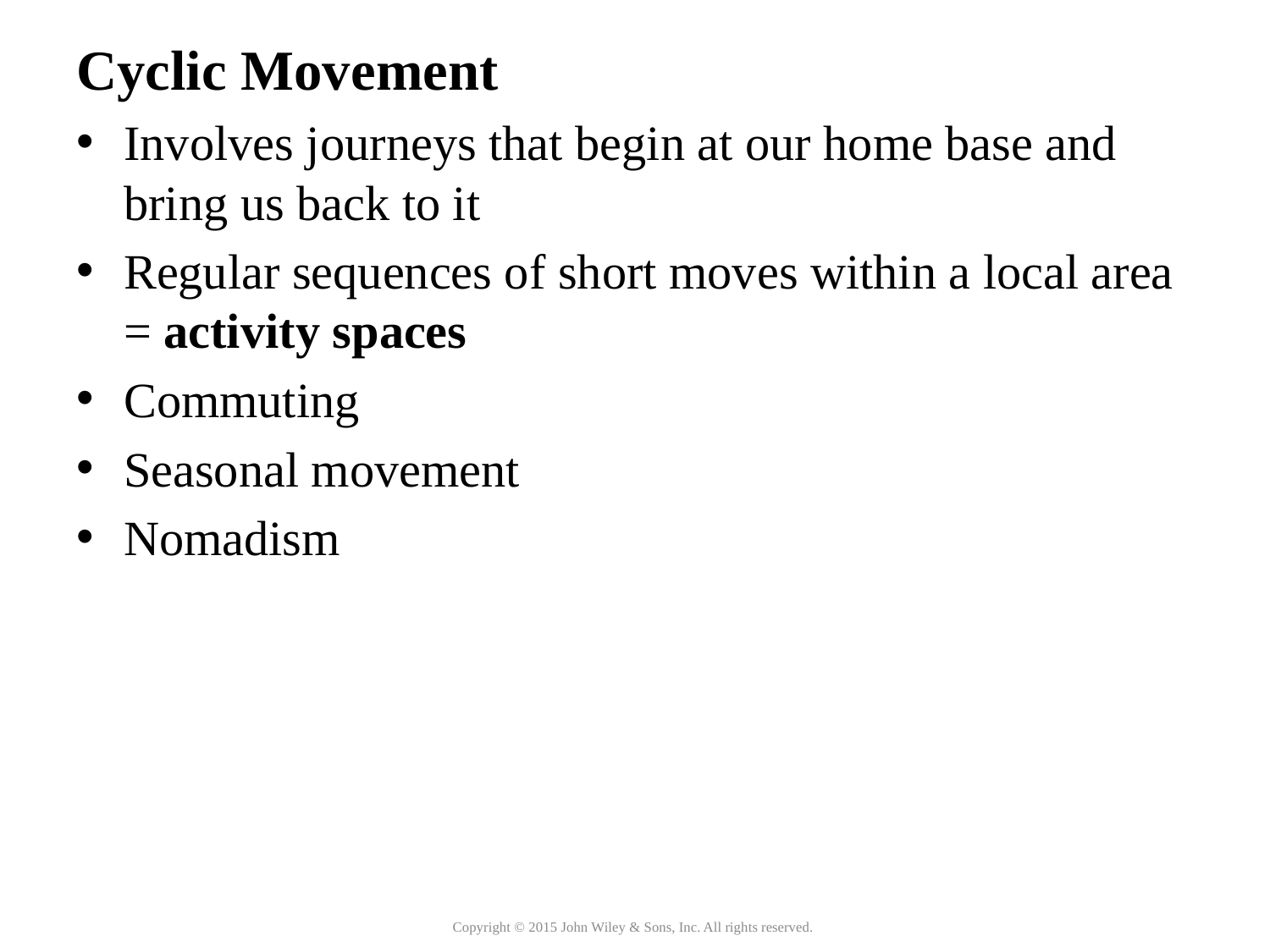

Cyclic Movement
Involves journeys that begin at our home base and bring us back to it
Regular sequences of short moves within a local area = activity spaces
Commuting
Seasonal movement
Nomadism
Copyright © 2015 John Wiley & Sons, Inc. All rights reserved.